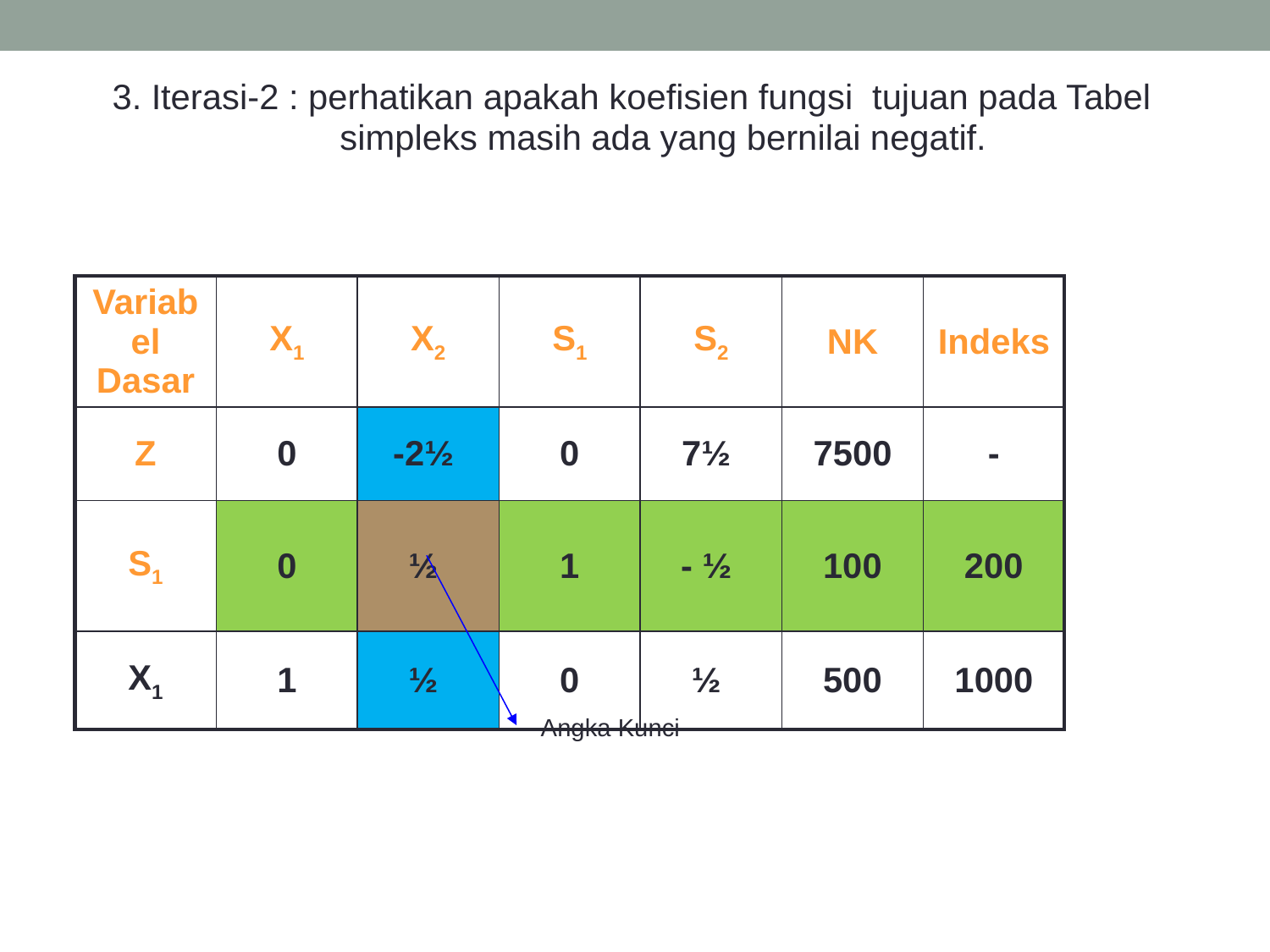

3. Iterasi-2 : perhatikan apakah koefisien fungsi  tujuan pada Tabel
                          simpleks masih ada yang bernilai negatif.

                                                                 Angka Kunci

| Variabel Dasar | X1 | X2 | S1 | S2 | NK | Indeks |
| --- | --- | --- | --- | --- | --- | --- |
| Z | 0 | -2½ | 0 | 7½ | 7500 | - |
| S1 | 0 | ½ | 1 | - ½ | 100 | 200 |
| X1 | 1 | ½ | 0 | ½ | 500 | 1000 |